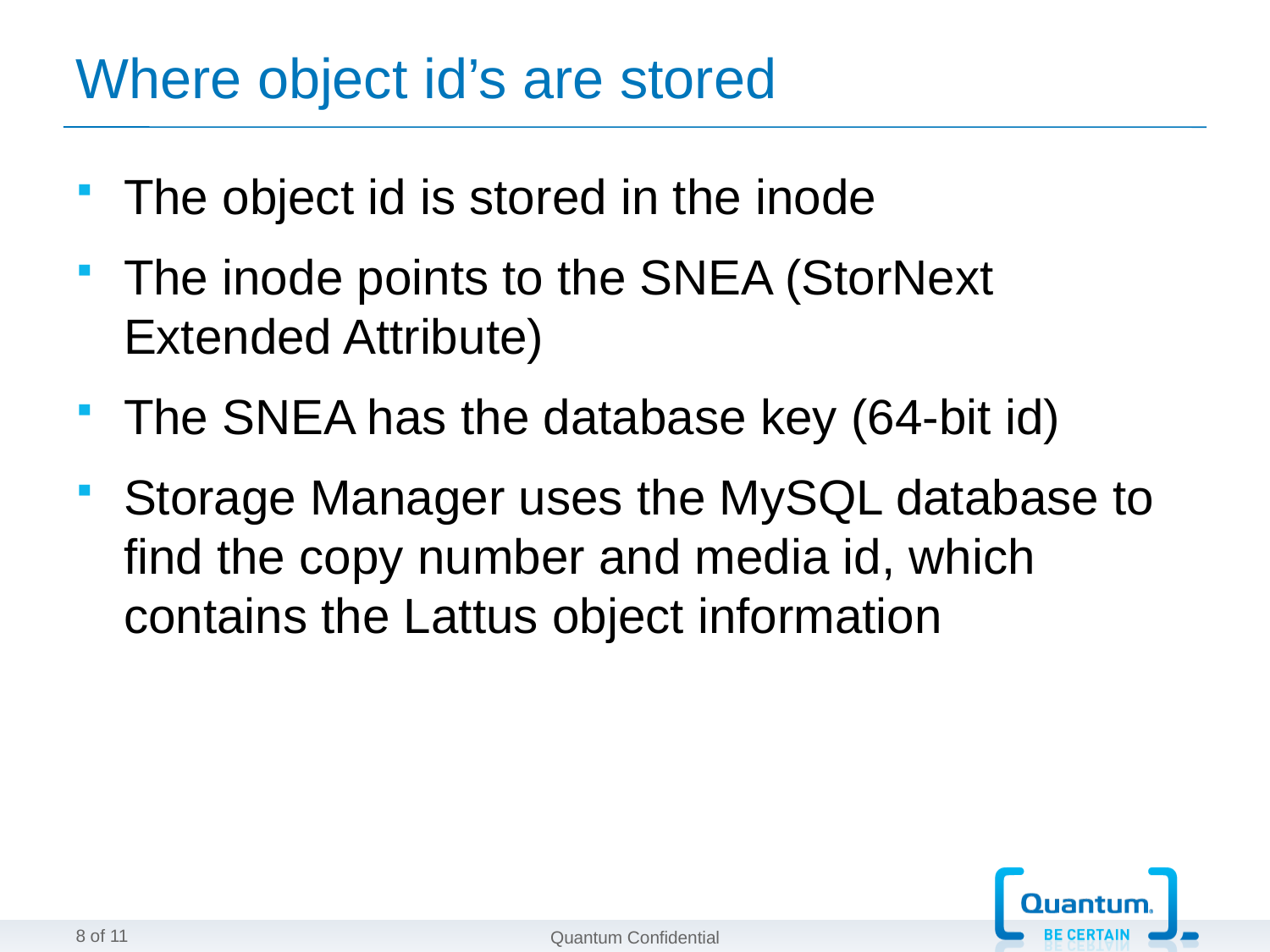

# Where object id’s are stored
The object id is stored in the inode
The inode points to the SNEA (StorNext Extended Attribute)
The SNEA has the database key (64-bit id)
Storage Manager uses the MySQL database to find the copy number and media id, which contains the Lattus object information
8 of 11